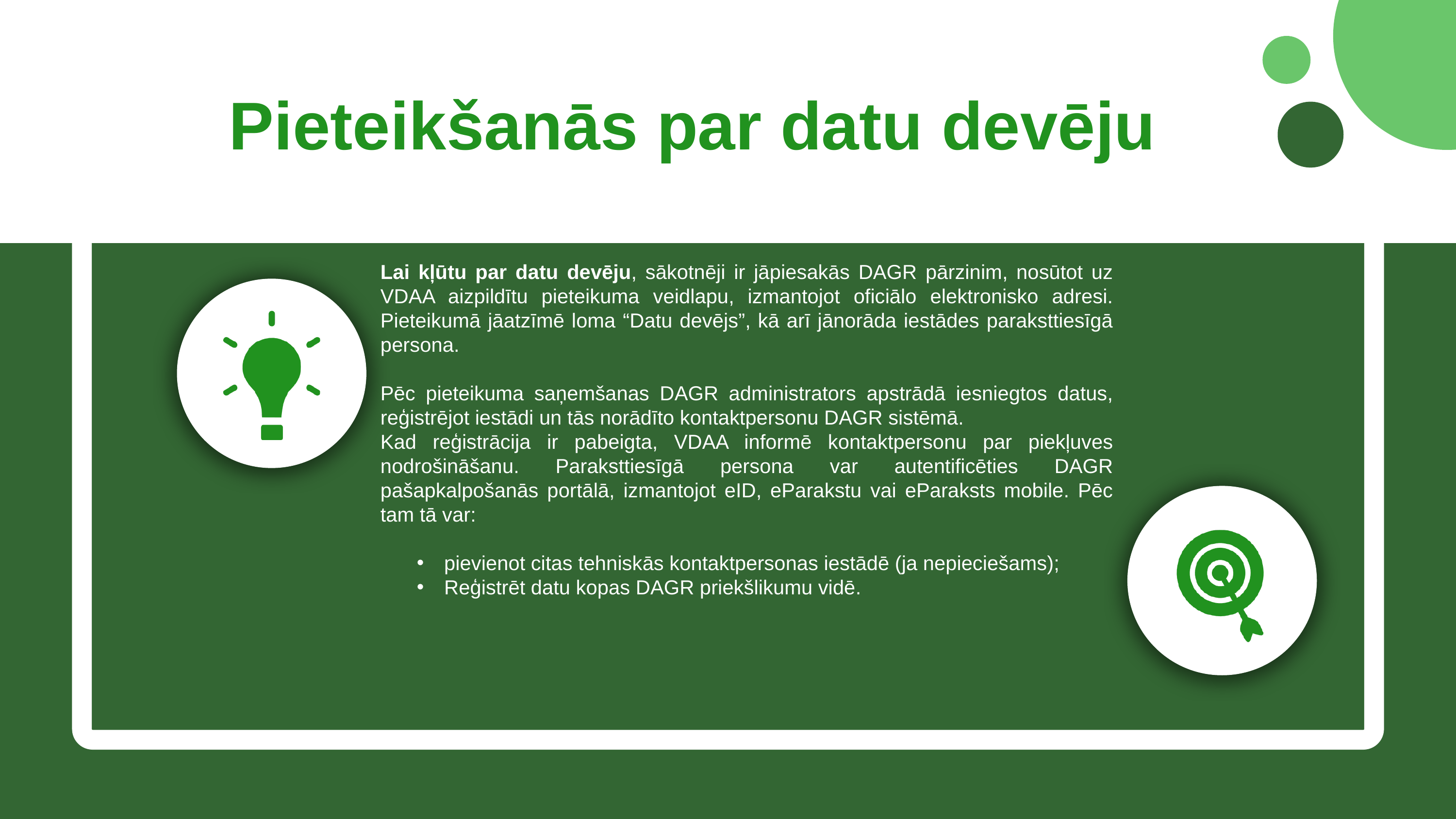

Pieteikšanās par datu devēju

Lai kļūtu par datu devēju, sākotnēji ir jāpiesakās DAGR pārzinim, nosūtot uz VDAA aizpildītu pieteikuma veidlapu, izmantojot oficiālo elektronisko adresi. Pieteikumā jāatzīmē loma “Datu devējs”, kā arī jānorāda iestādes paraksttiesīgā persona.

Pēc pieteikuma saņemšanas DAGR administrators apstrādā iesniegtos datus, reģistrējot iestādi un tās norādīto kontaktpersonu DAGR sistēmā.
Kad reģistrācija ir pabeigta, VDAA informē kontaktpersonu par piekļuves nodrošināšanu. Paraksttiesīgā persona var autentificēties DAGR pašapkalpošanās portālā, izmantojot eID, eParakstu vai eParaksts mobile. Pēc tam tā var:

pievienot citas tehniskās kontaktpersonas iestādē (ja nepieciešams);
Reģistrēt datu kopas DAGR priekšlikumu vidē.